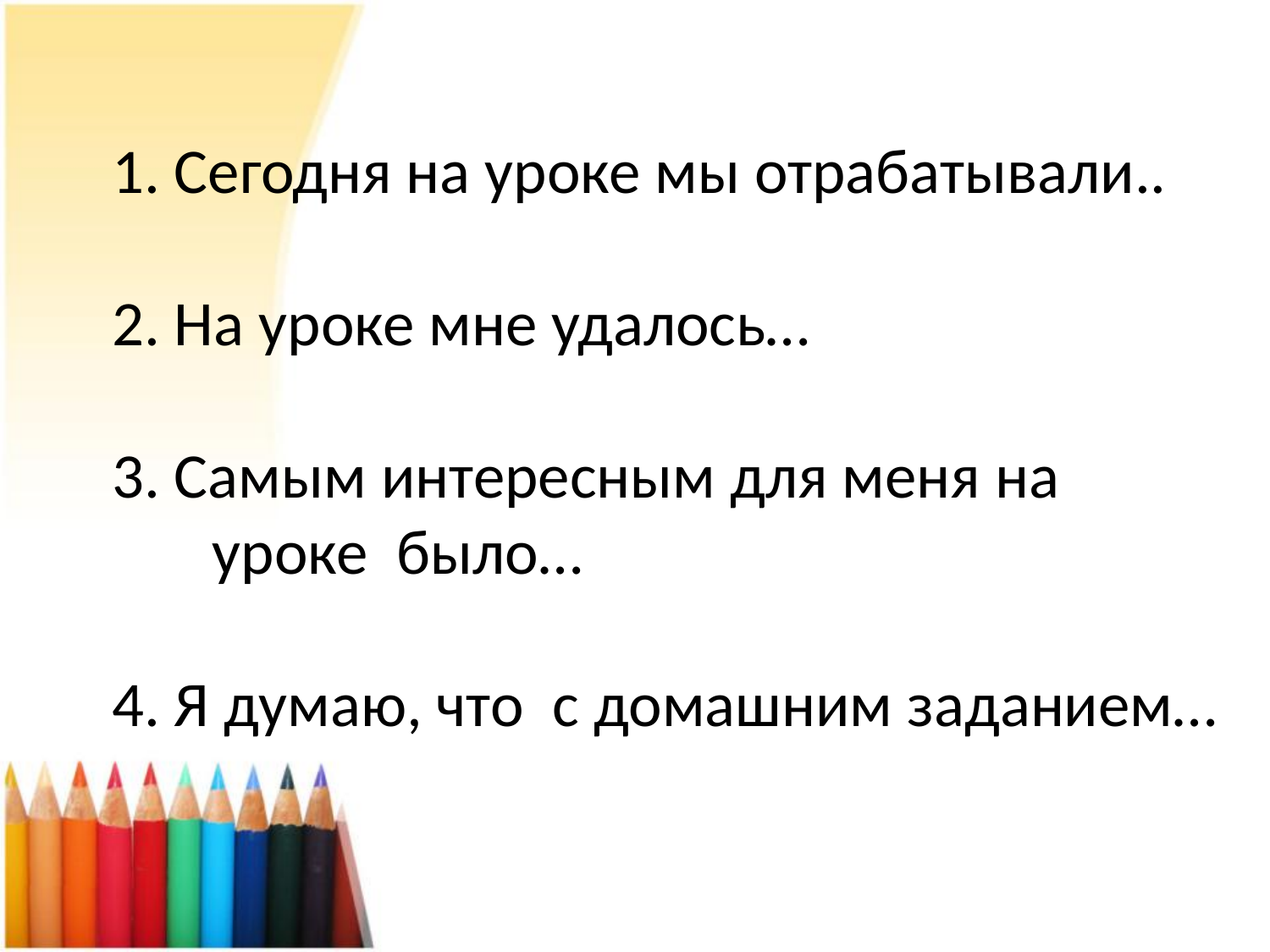

# 1. Сегодня на уроке мы отрабатывали.. 2. На уроке мне удалось… 3. Самым интересным для меня на уроке  было… 4. Я думаю, что  с домашним заданием…